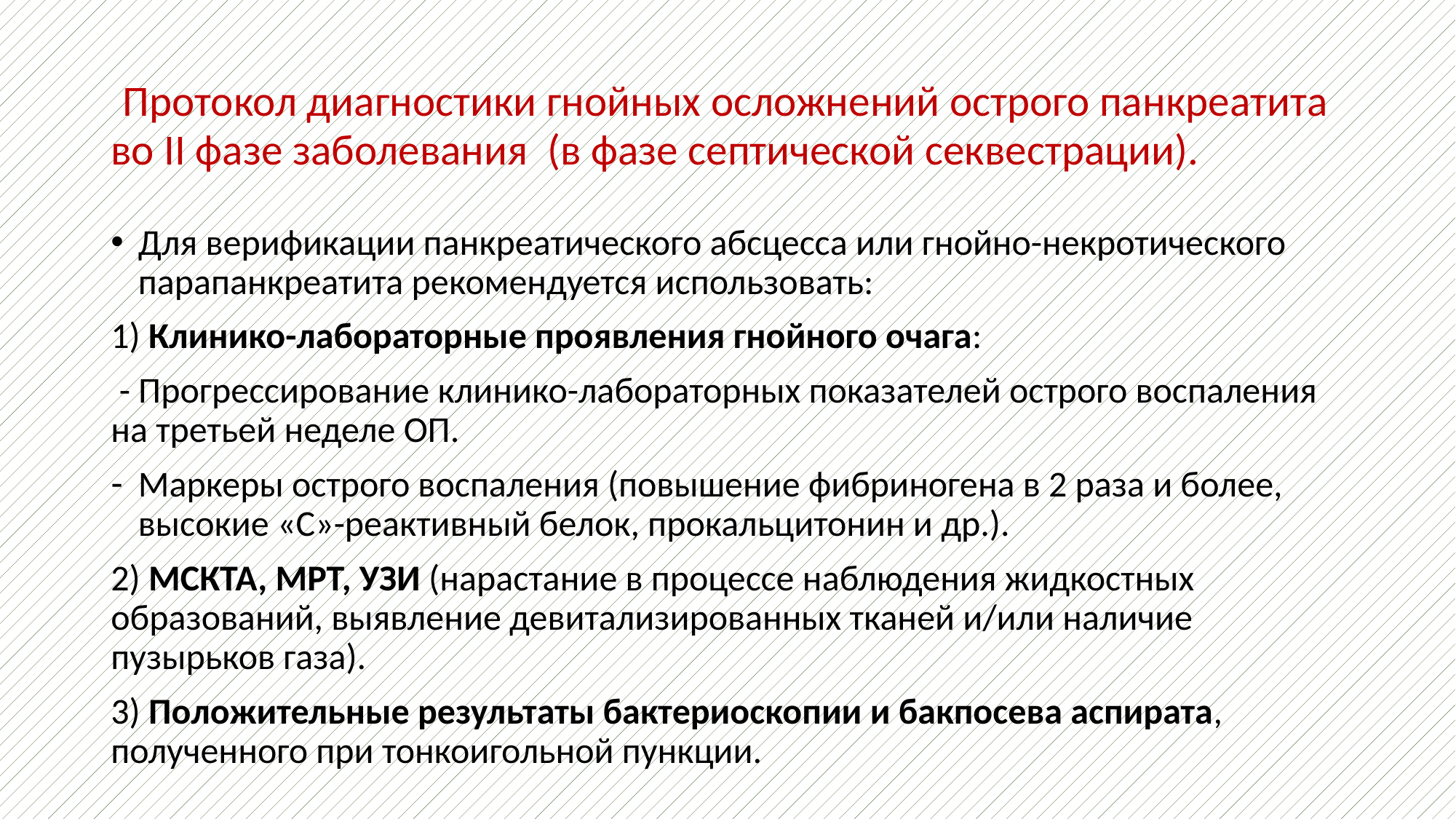

# Протокол диагностики гнойных осложнений острого панкреатита во II фазе заболевания  (в фазе септической секвестрации).
Для верификации панкреатического абсцесса или гнойно-некротического парапанкреатита рекомендуется использовать:
1) Клинико-лабораторные проявления гнойного очага:
 - Прогрессирование клинико-лабораторных показателей острого воспаления на третьей неделе ОП.
Маркеры острого воспаления (повышение фибриногена в 2 раза и более, высокие «С»-реактивный белок, прокальцитонин и др.).
2) МСКТА, МРТ, УЗИ (нарастание в процессе наблюдения жидкостных образований, выявление девитализированных тканей и/или наличие пузырьков газа).
3) Положительные результаты бактериоскопии и бакпосева аспирата, полученного при тонкоигольной пункции.